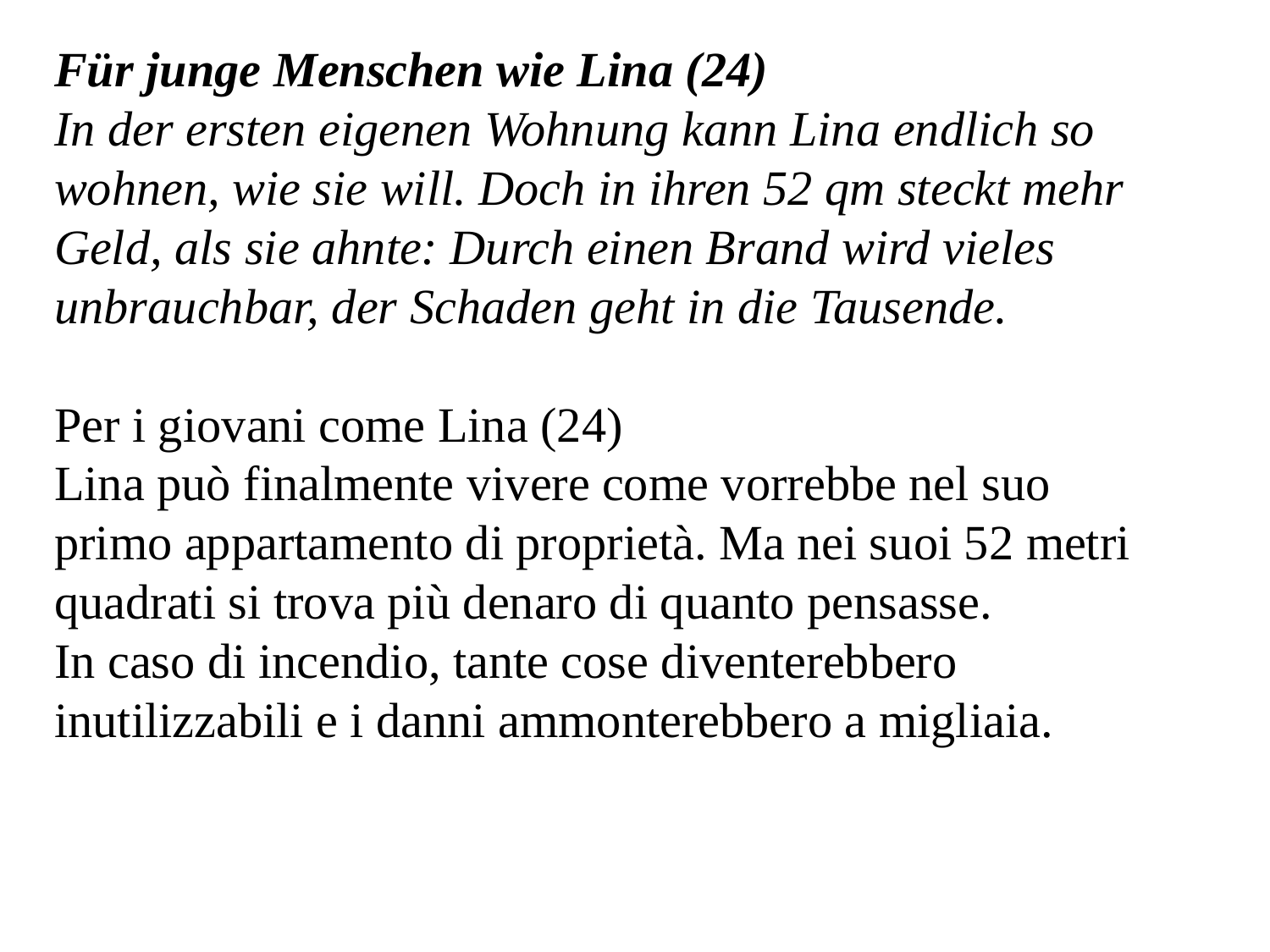

Für junge Menschen wie Lina (24)
In der ersten eigenen Wohnung kann Lina endlich so wohnen, wie sie will. Doch in ihren 52 qm steckt mehr Geld, als sie ahnte: Durch einen Brand wird vieles unbrauchbar, der Schaden geht in die Tausende.

Per i giovani come Lina (24)
Lina può finalmente vivere come vorrebbe nel suo primo appartamento di proprietà. Ma nei suoi 52 metri quadrati si trova più denaro di quanto pensasse.
In caso di incendio, tante cose diventerebbero inutilizzabili e i danni ammonterebbero a migliaia.